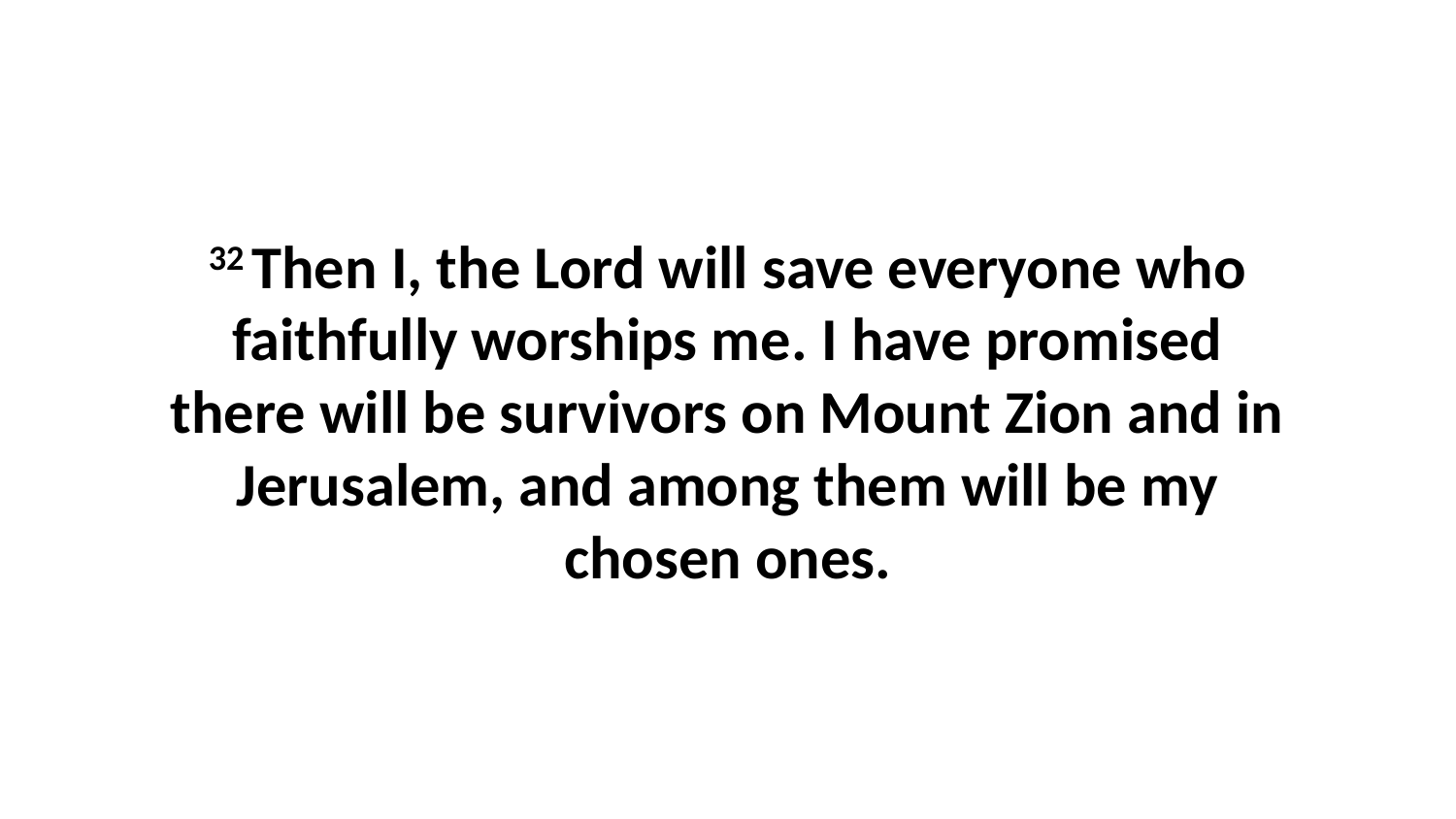

32 Then I, the Lord will save everyone who faithfully worships me. I have promised there will be survivors on Mount Zion and in Jerusalem, and among them will be my chosen ones.